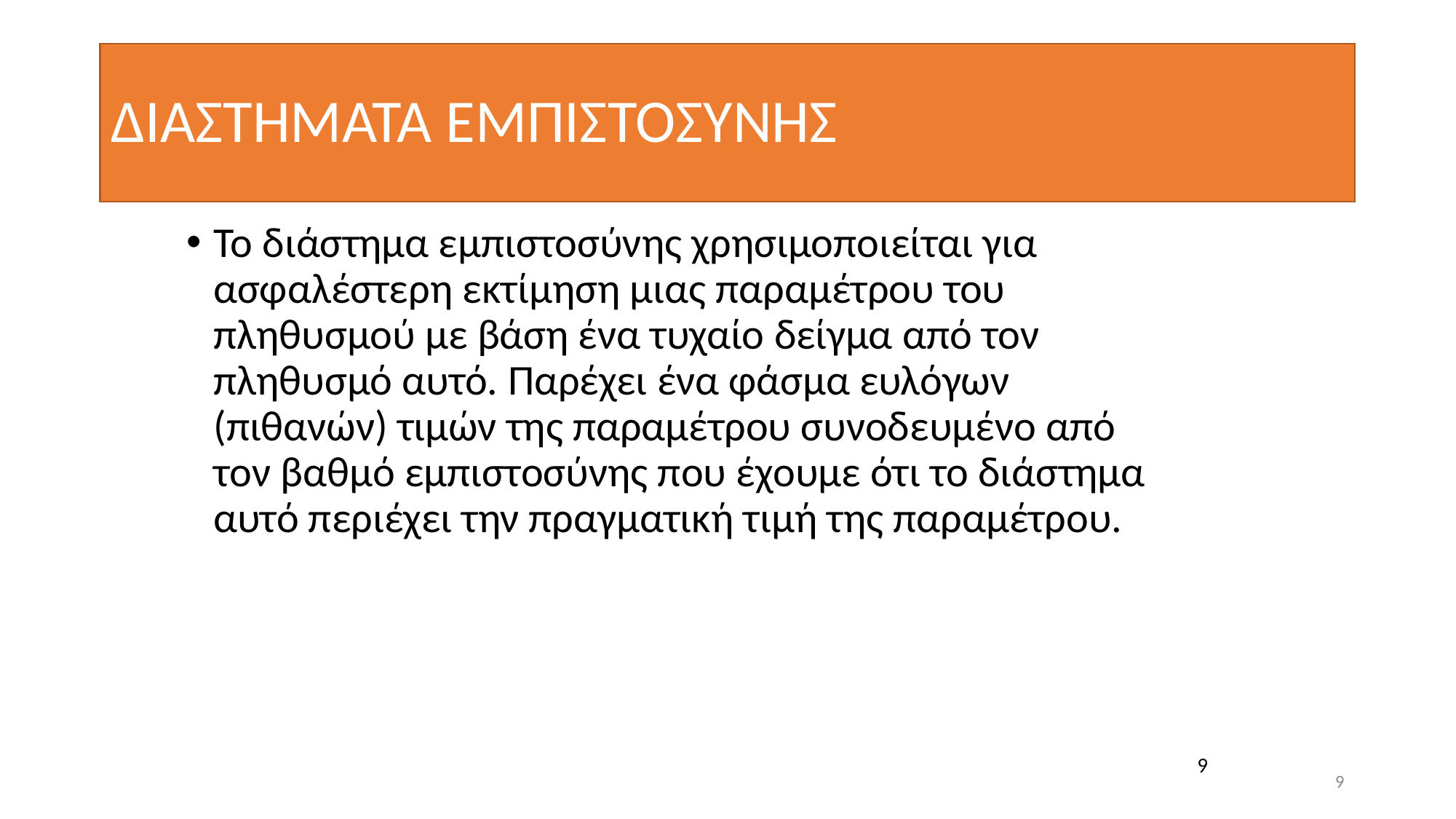

# ΔΙΑΣΤΗΜΑΤΑ ΕΜΠΙΣΤΟΣΥΝΗΣ
Το διάστημα εμπιστοσύνης χρησιμοποιείται για ασφαλέστερη εκτίμηση μιας παραμέτρου του πληθυσμού με βάση ένα τυχαίο δείγμα από τον  πληθυσμό αυτό. Παρέχει ένα φάσμα ευλόγων  (πιθανών) τιμών της παραμέτρου συνοδευμένο από τον βαθμό εμπιστοσύνης που έχουμε ότι το διάστημα αυτό περιέχει την πραγματική τιμή της παραμέτρου.
9
9